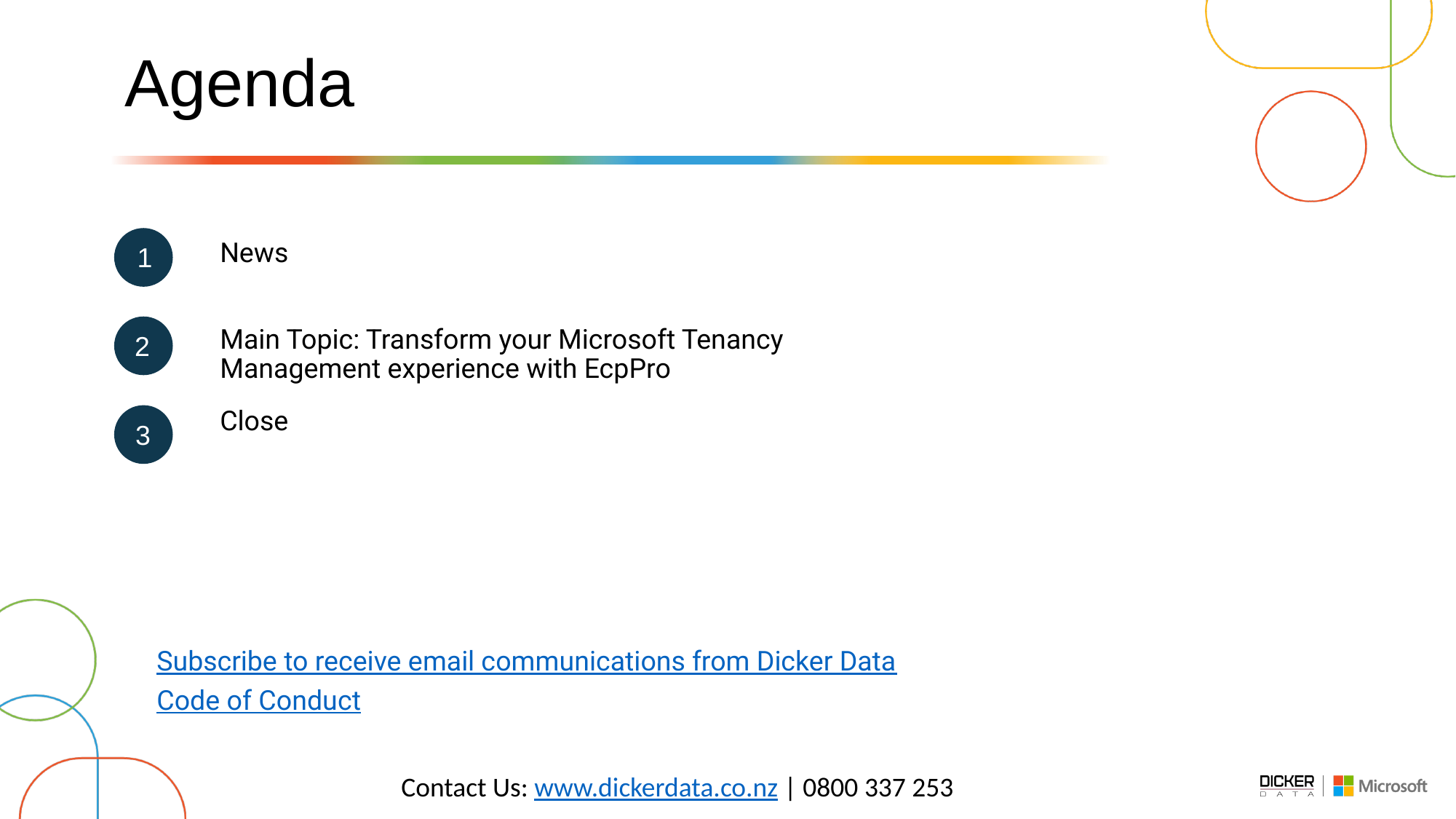

# Agenda

News
1

Main Topic: Transform your Microsoft Tenancy Management experience with EcpPro
2
Close

3
5
Subscribe to receive email communications from Dicker Data
Code of Conduct
Contact Us: www.dickerdata.co.nz | 0800 337 253